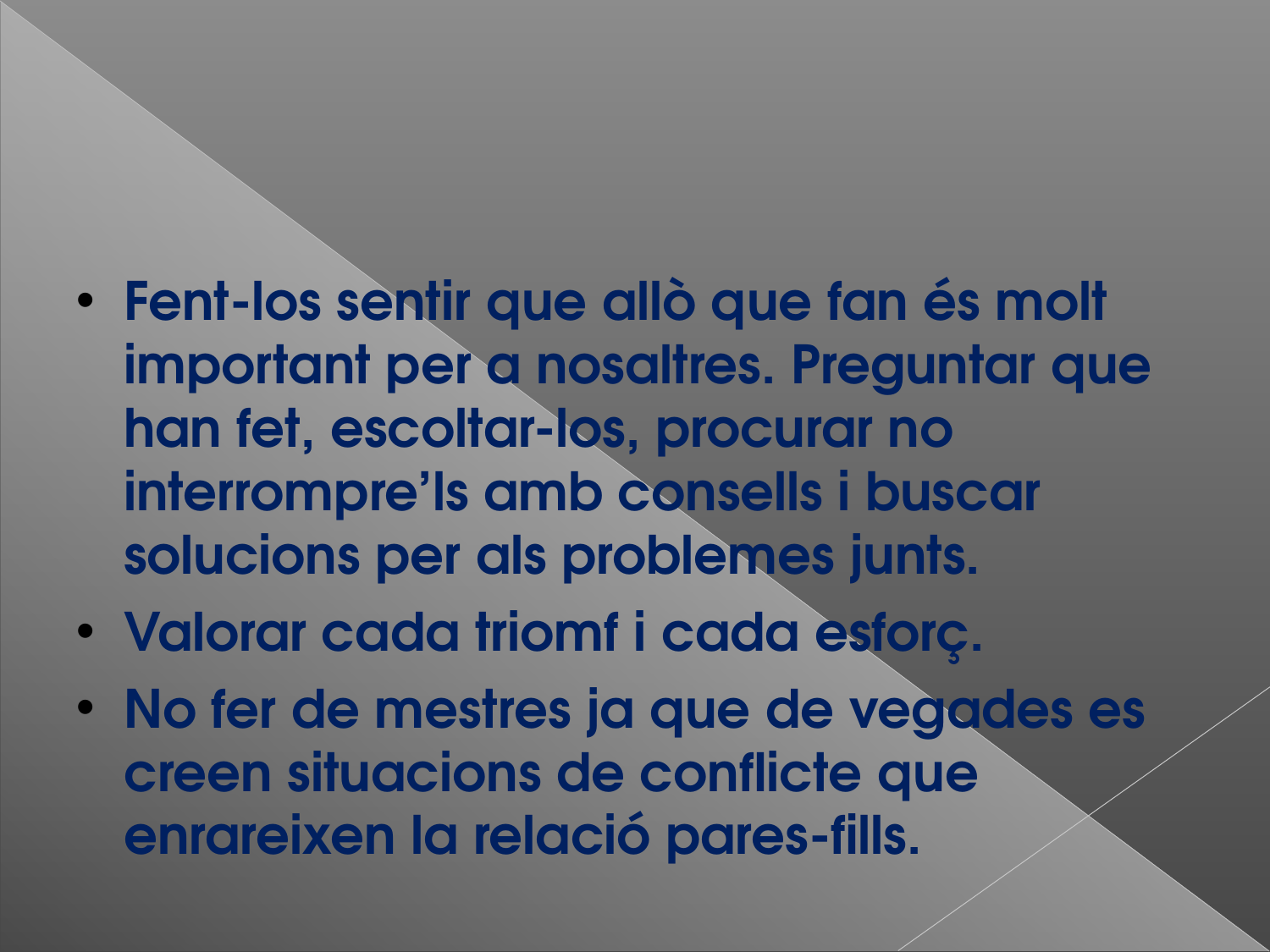

#
Fent-los sentir que allò que fan és molt important per a nosaltres. Preguntar que han fet, escoltar-los, procurar no interrompre’ls amb consells i buscar solucions per als problemes junts.
Valorar cada triomf i cada esforç.
No fer de mestres ja que de vegades es creen situacions de conflicte que enrareixen la relació pares-fills.